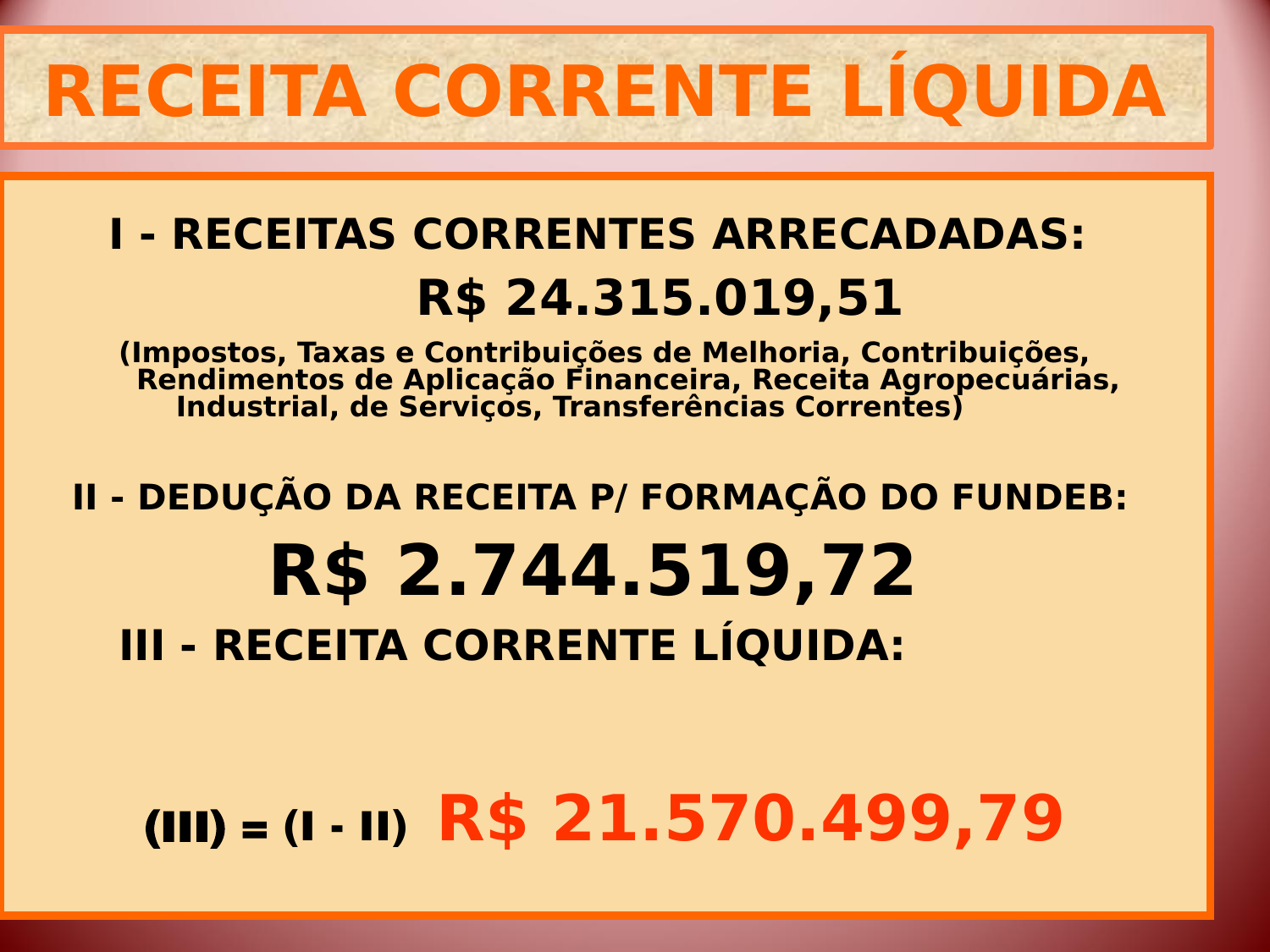

RECEITA CORRENTE LÍQUIDA

I - RECEITAS CORRENTES ARRECADADAS:
       R$ 24.315.019,51
(Impostos, Taxas e Contribuições de Melhoria, Contribuições, Rendimentos de Aplicação Financeira, Receita Agropecuárias, Industrial, de Serviços, Transferências Correntes)

II - DEDUÇÃO DA RECEITA P/ FORMAÇÃO DO FUNDEB:
 R$ 2.744.519,72
          III - RECEITA CORRENTE LÍQUIDA:

(III) = (I - II)  R$ 21.570.499,79